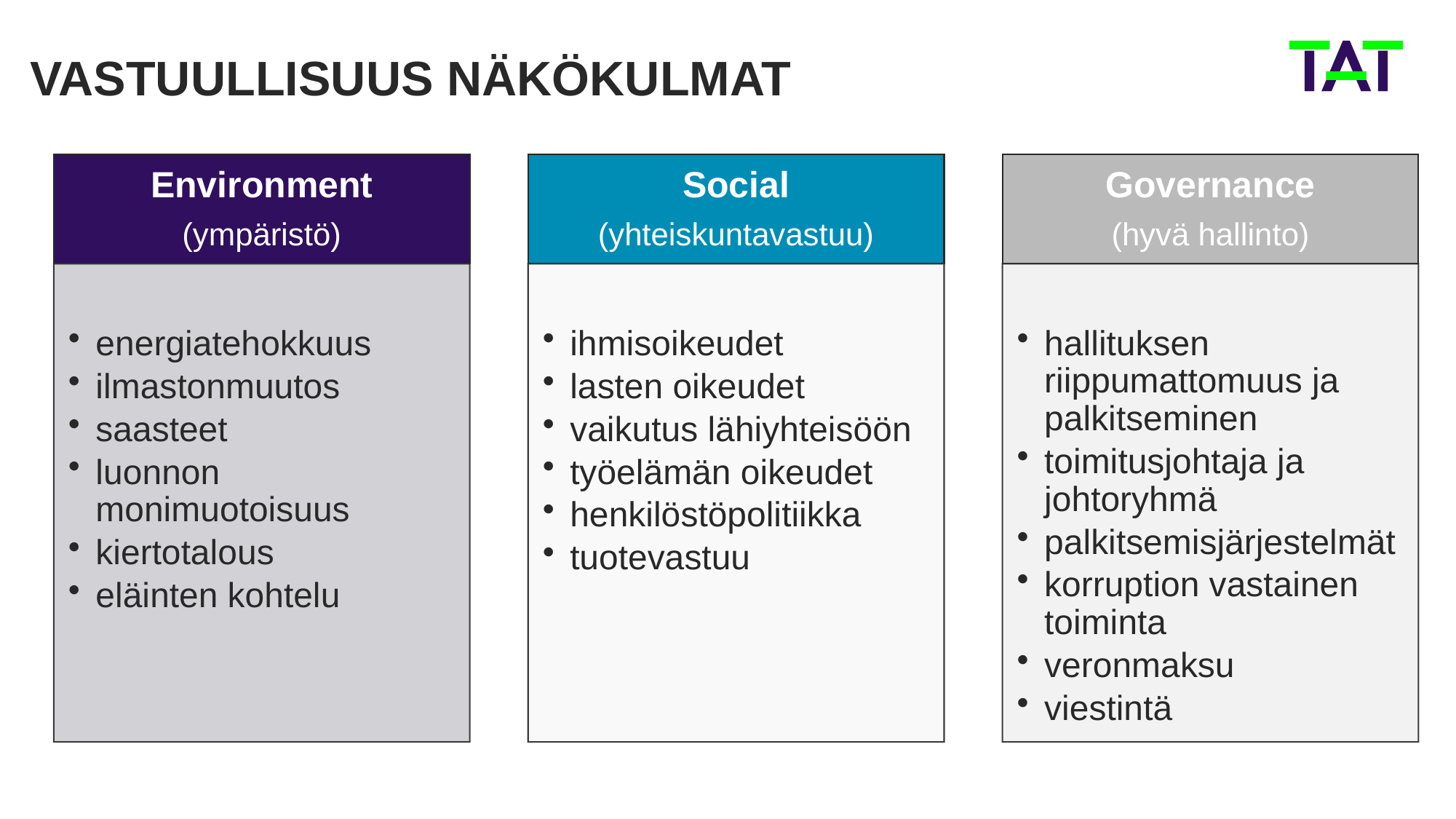

VASTUULLISUUS NÄKÖKULMAT
Environment
(ympäristö)

energiatehokkuus
ilmastonmuutos
saasteet
luonnon monimuotoisuus
kiertotalous
eläinten kohtelu
Social
(yhteiskuntavastuu)

ihmisoikeudet
lasten oikeudet
vaikutus lähiyhteisöön
työelämän oikeudet
henkilöstöpolitiikka
tuotevastuu

Governance
(hyvä hallinto)

hallituksen riippumattomuus ja palkitseminen
toimitusjohtaja ja johtoryhmä
palkitsemisjärjestelmät
korruption vastainen toiminta
veronmaksu
viestintä